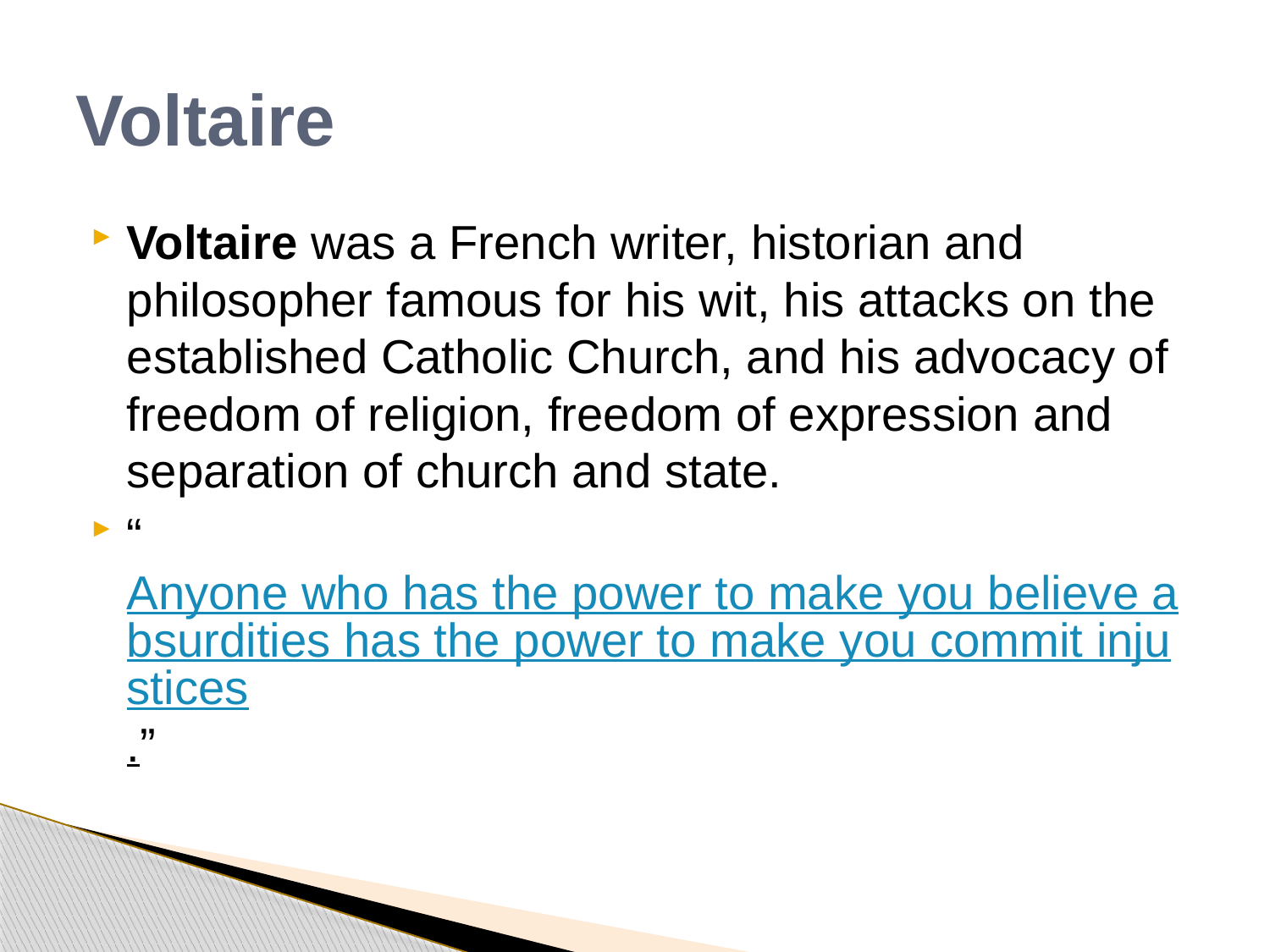

# Voltaire
Voltaire was a French writer, historian and philosopher famous for his wit, his attacks on the established Catholic Church, and his advocacy of freedom of religion, freedom of expression and separation of church and state.
“Anyone who has the power to make you believe absurdities has the power to make you commit injustices.”